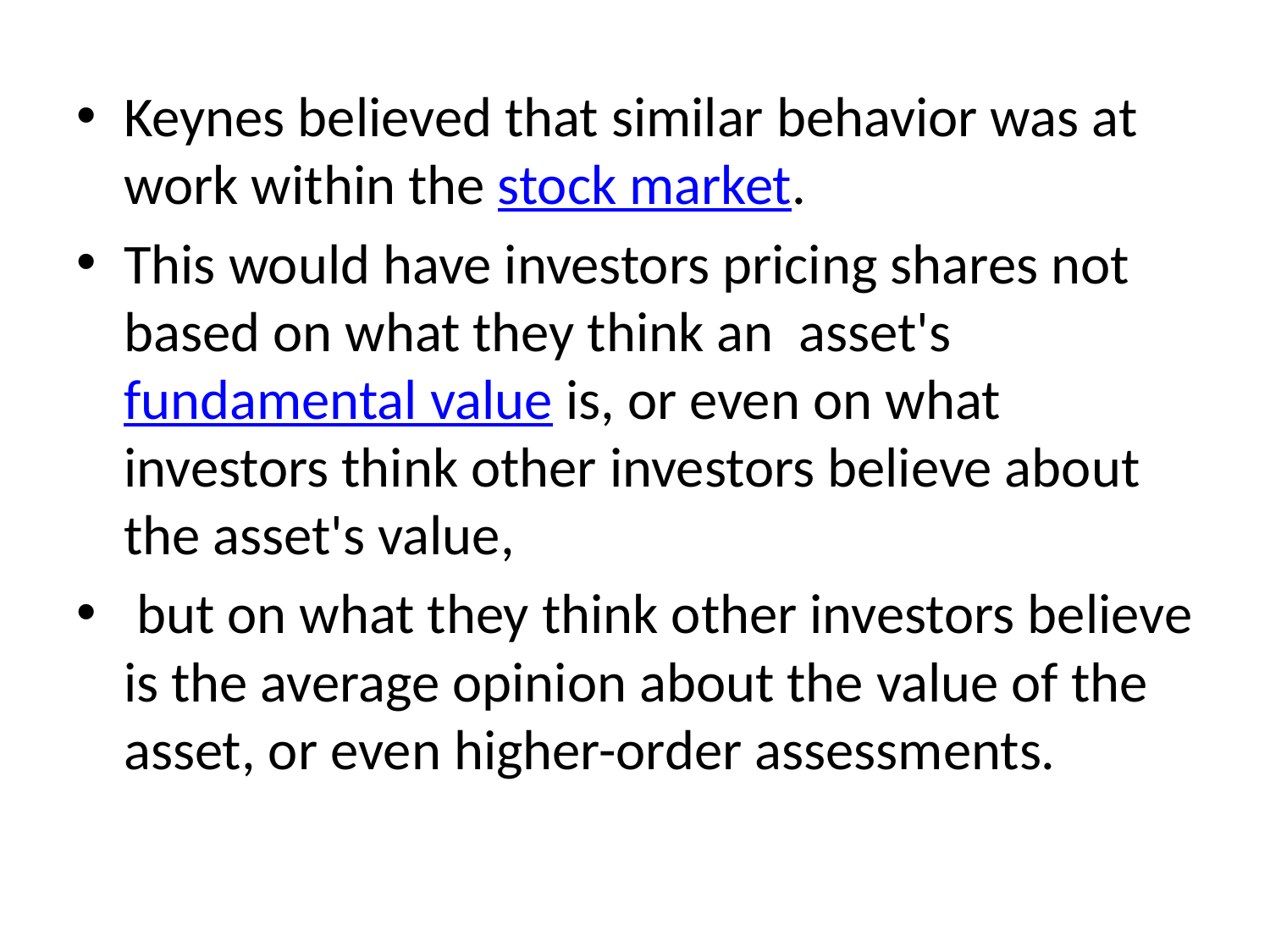

Keynes believed that similar behavior was at work within the stock market.
This would have investors pricing shares not based on what they think an  asset's fundamental value is, or even on what investors think other investors believe about the asset's value,
 but on what they think other investors believe is the average opinion about the value of the asset, or even higher-order assessments.